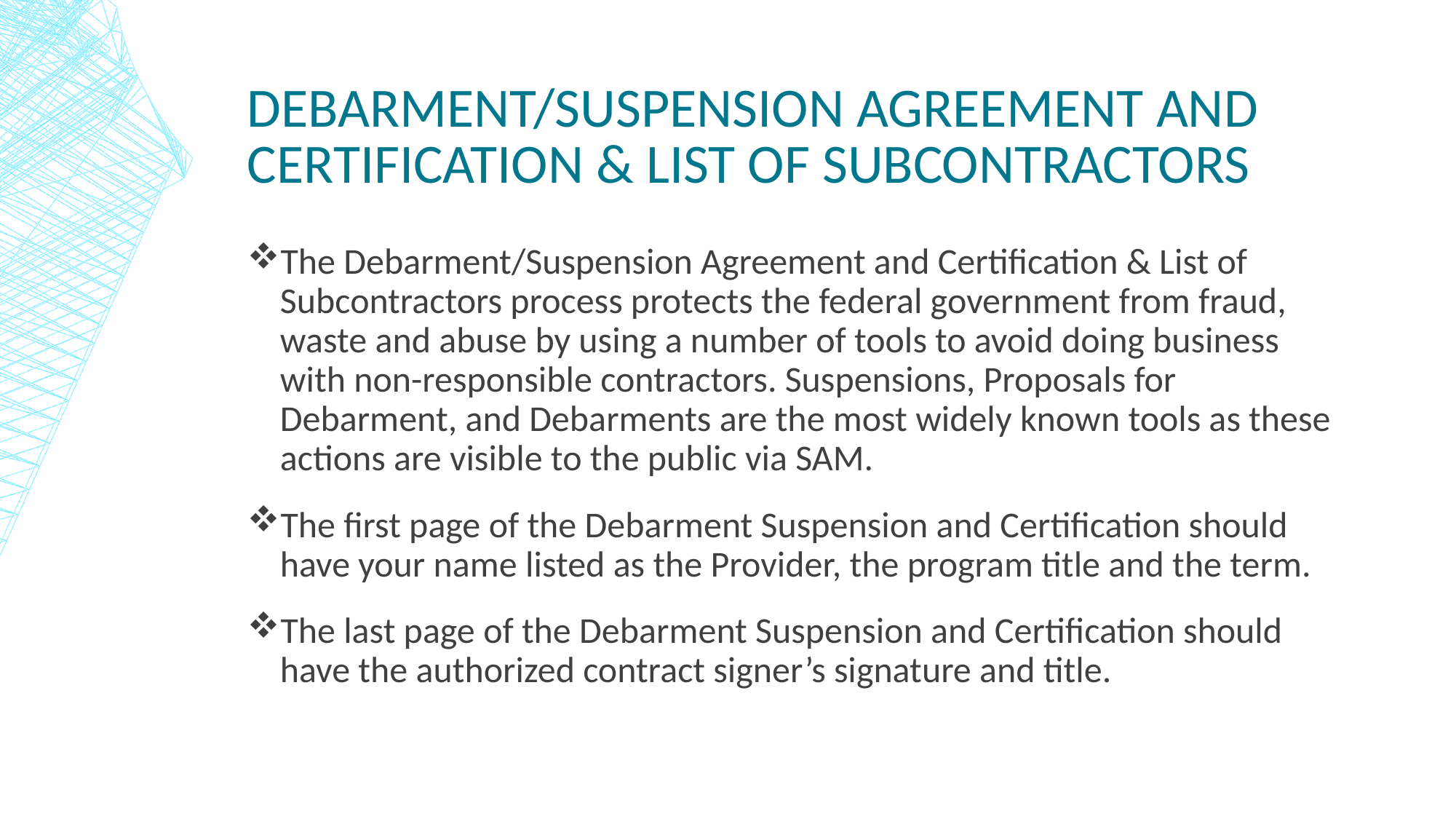

# DEBARMENT/SUSPENSION AGREEMENT AND CERTIFICATION & LIST OF SUBCONTRACTORS
The Debarment/Suspension Agreement and Certification & List of Subcontractors process protects the federal government from fraud, waste and abuse by using a number of tools to avoid doing business with non-responsible contractors. Suspensions, Proposals for Debarment, and Debarments are the most widely known tools as these actions are visible to the public via SAM.
The first page of the Debarment Suspension and Certification should have your name listed as the Provider, the program title and the term.
The last page of the Debarment Suspension and Certification should have the authorized contract signer’s signature and title.